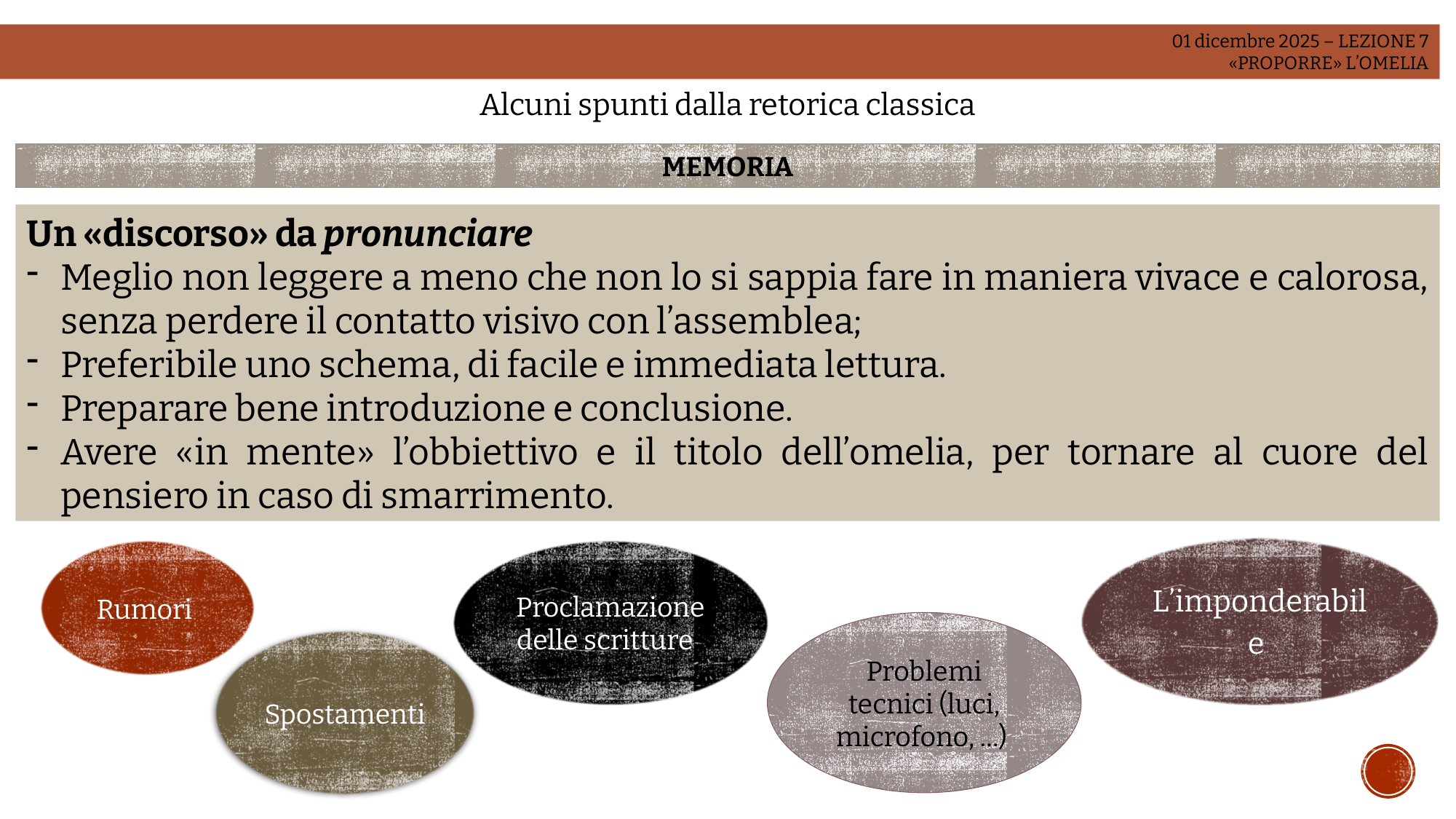

01 dicembre 2025 – LEZIONE 7
«PROPORRE» L’OMELIA
Alcuni spunti dalla retorica classica
MEMORIA
Un «discorso» da pronunciare
Meglio non leggere a meno che non lo si sappia fare in maniera vivace e calorosa, senza perdere il contatto visivo con l’assemblea;
Preferibile uno schema, di facile e immediata lettura.
Preparare bene introduzione e conclusione.
Avere «in mente» l’obbiettivo e il titolo dell’omelia, per tornare al cuore del pensiero in caso di smarrimento.
L’imponderabile
Proclamazione delle scritture
Rumori
Problemi tecnici (luci, microfono, …)
Spostamenti